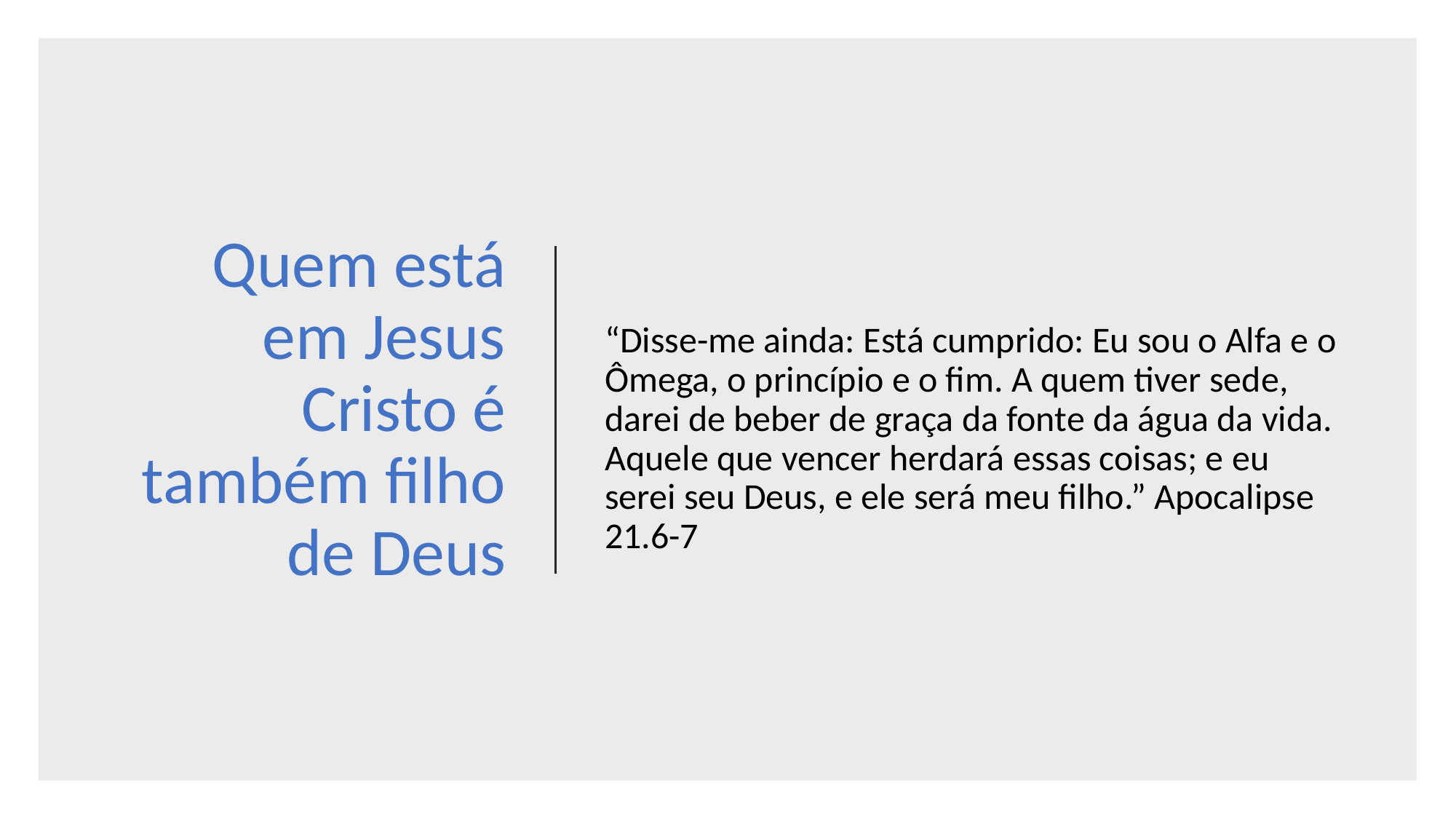

# Quem está em Jesus Cristo é também filho de Deus

“Disse-me ainda: Está cumprido: Eu sou o Alfa e o Ômega, o princípio e o fim. A quem tiver sede, darei de beber de graça da fonte da água da vida. Aquele que vencer herdará essas coisas; e eu serei seu Deus, e ele será meu filho.” Apocalipse 21.6-7